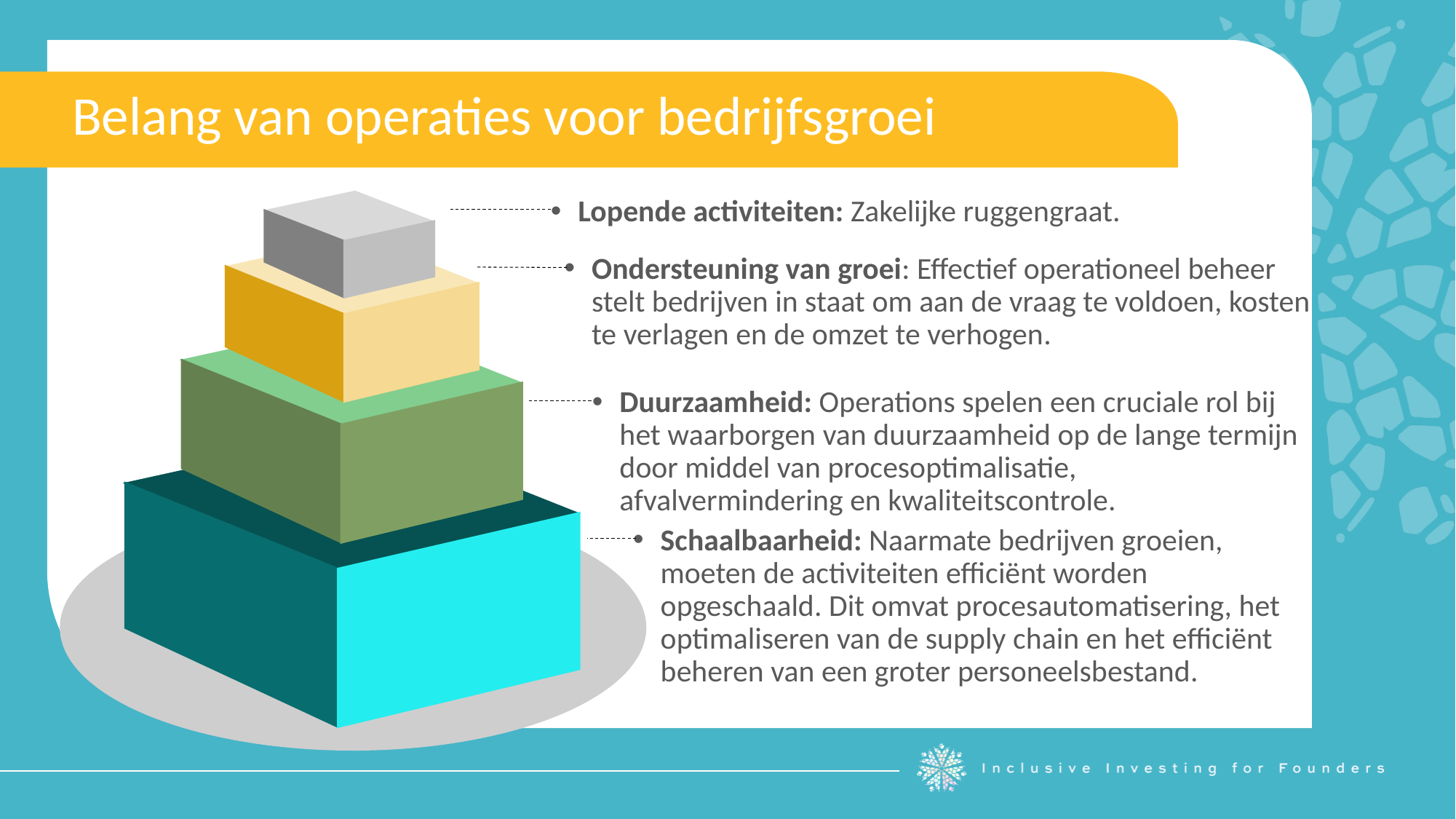

Belang van operaties voor bedrijfsgroei
Lopende activiteiten: Zakelijke ruggengraat.

Ondersteuning van groei: Effectief operationeel beheer stelt bedrijven in staat om aan de vraag te voldoen, kosten te verlagen en de omzet te verhogen.
Duurzaamheid: Operations spelen een cruciale rol bij het waarborgen van duurzaamheid op de lange termijn door middel van procesoptimalisatie, afvalvermindering en kwaliteitscontrole.
Schaalbaarheid: Naarmate bedrijven groeien, moeten de activiteiten efficiënt worden opgeschaald. Dit omvat procesautomatisering, het optimaliseren van de supply chain en het efficiënt beheren van een groter personeelsbestand.